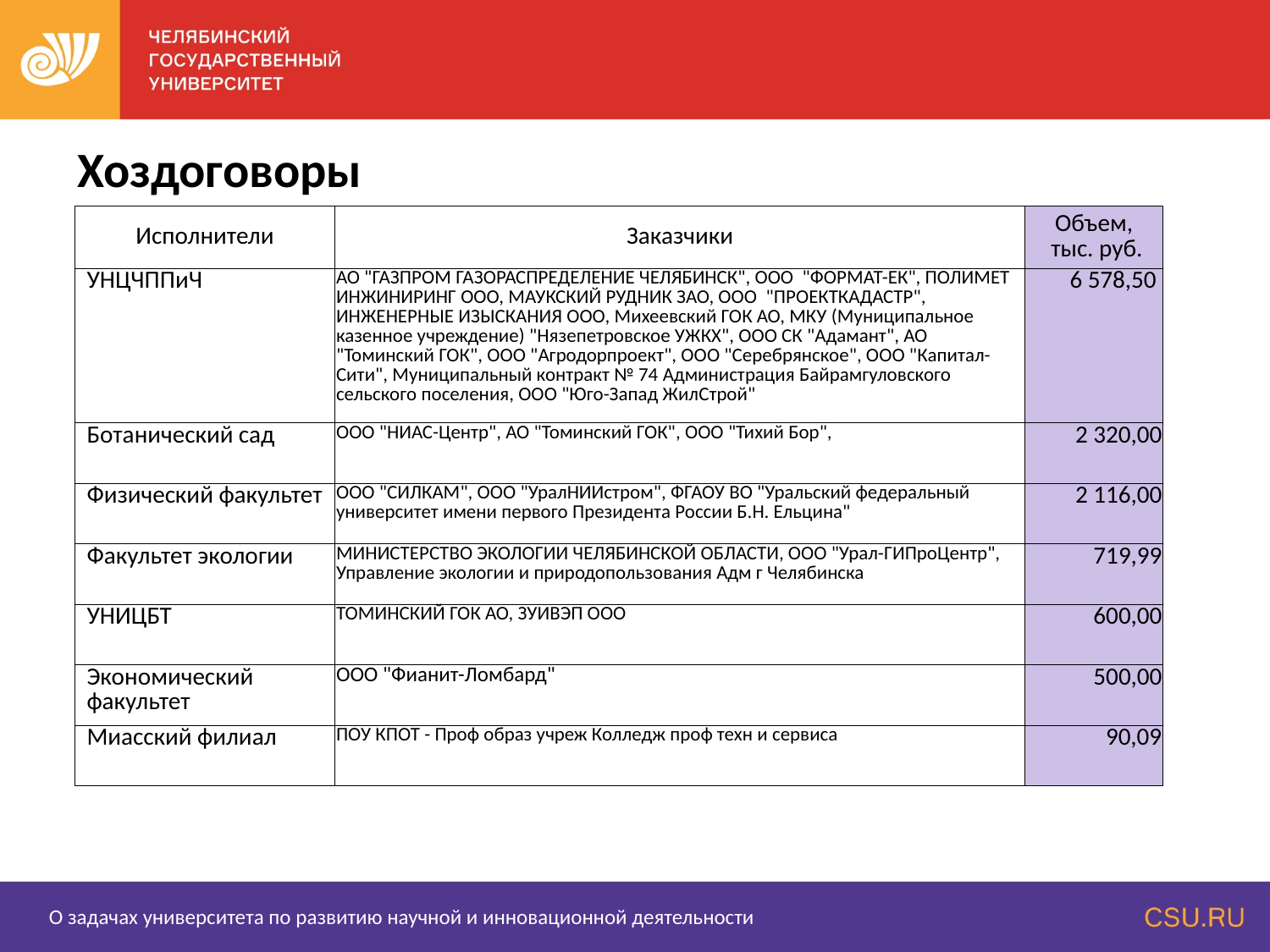

Хоздоговоры
| Исполнители | Заказчики | Объем, тыс. руб. |
| --- | --- | --- |
| УНЦЧППиЧ | АО "ГАЗПРОМ ГАЗОРАСПРЕДЕЛЕНИЕ ЧЕЛЯБИНСК", ООО "ФОРМАТ-ЕК", ПОЛИМЕТ ИНЖИНИРИНГ ООО, МАУКСКИЙ РУДНИК ЗАО, ООО "ПРОЕКТКАДАСТР", ИНЖЕНЕРНЫЕ ИЗЫСКАНИЯ ООО, Михеевский ГОК АО, МКУ (Муниципальное казенное учреждение) "Нязепетровское УЖКХ", ООО СК "Адамант", АО "Томинский ГОК", ООО "Агродорпроект", ООО "Серебрянское", ООО "Капитал-Сити", Муниципальный контракт № 74 Администрация Байрамгуловского сельского поселения, ООО "Юго-Запад ЖилСтрой" | 6 578,50 |
| Ботанический сад | ООО "НИАС-Центр", АО "Томинский ГОК", ООО "Тихий Бор", | 2 320,00 |
| Физический факультет | ООО "СИЛКАМ", ООО "УралНИИстром", ФГАОУ ВО "Уральский федеральный университет имени первого Президента России Б.Н. Ельцина" | 2 116,00 |
| Факультет экологии | МИНИСТЕРСТВО ЭКОЛОГИИ ЧЕЛЯБИНСКОЙ ОБЛАСТИ, ООО "Урал-ГИПроЦентр", Управление экологии и природопользования Адм г Челябинска | 719,99 |
| УНИЦБТ | ТОМИНСКИЙ ГОК АО, ЗУИВЭП ООО | 600,00 |
| Экономический факультет | ООО "Фианит-Ломбард" | 500,00 |
| Миасский филиал | ПОУ КПОТ - Проф образ учреж Колледж проф техн и сервиса | 90,09 |
О задачах университета по развитию научной и инновационной деятельности